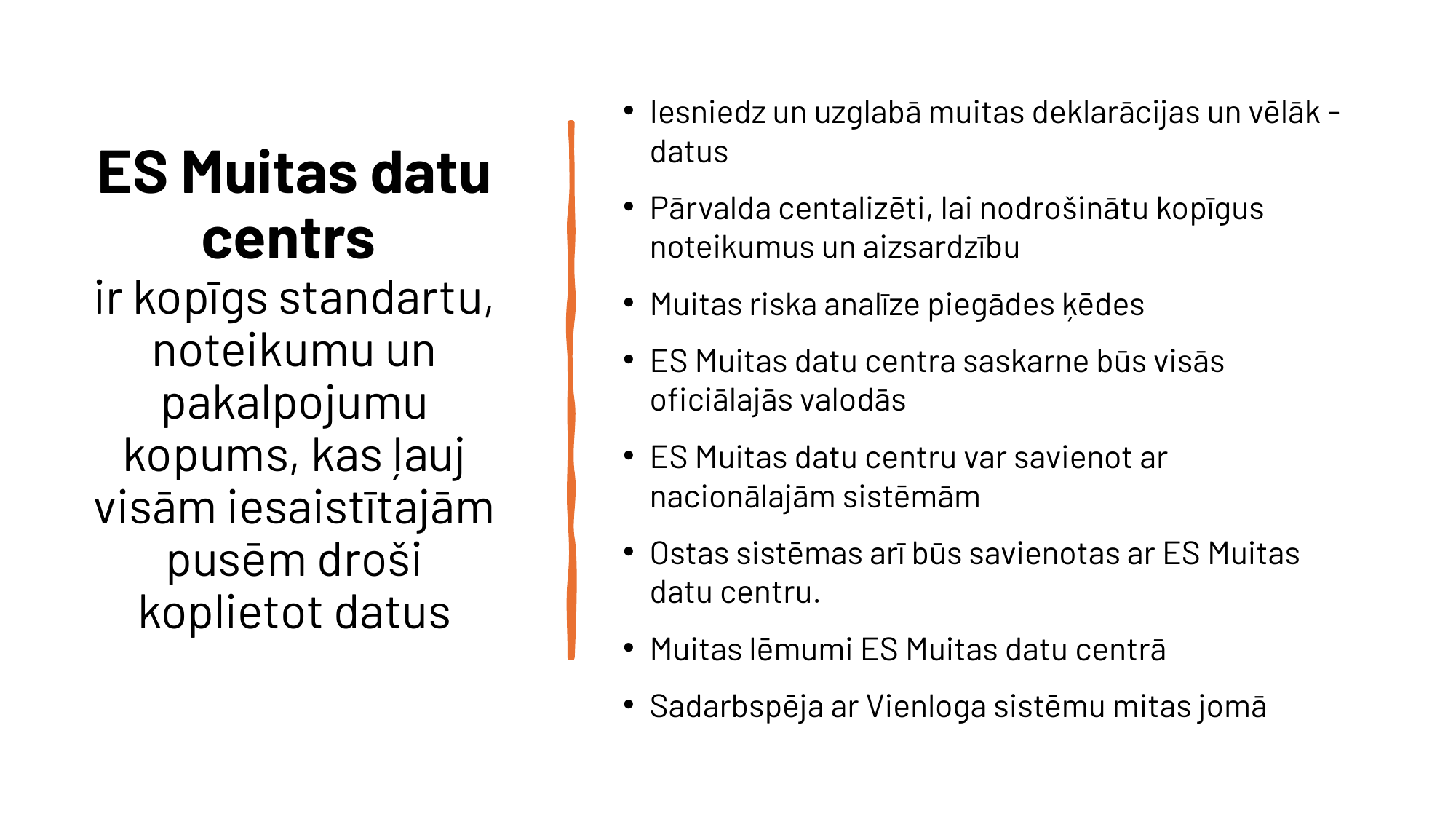

# ES Muitas datu centrs ir kopīgs standartu, noteikumu un pakalpojumu kopums, kas ļauj visām iesaistītajām pusēm droši koplietot datus
Iesniedz un uzglabā muitas deklarācijas un vēlāk - datus
Pārvalda centalizēti, lai nodrošinātu kopīgus noteikumus un aizsardzību
Muitas riska analīze piegādes ķēdes
ES Muitas datu centra saskarne būs visās oficiālajās valodās
ES Muitas datu centru var savienot ar nacionālajām sistēmām
Ostas sistēmas arī būs savienotas ar ES Muitas datu centru.
Muitas lēmumi ES Muitas datu centrā
Sadarbspēja ar Vienloga sistēmu mitas jomā